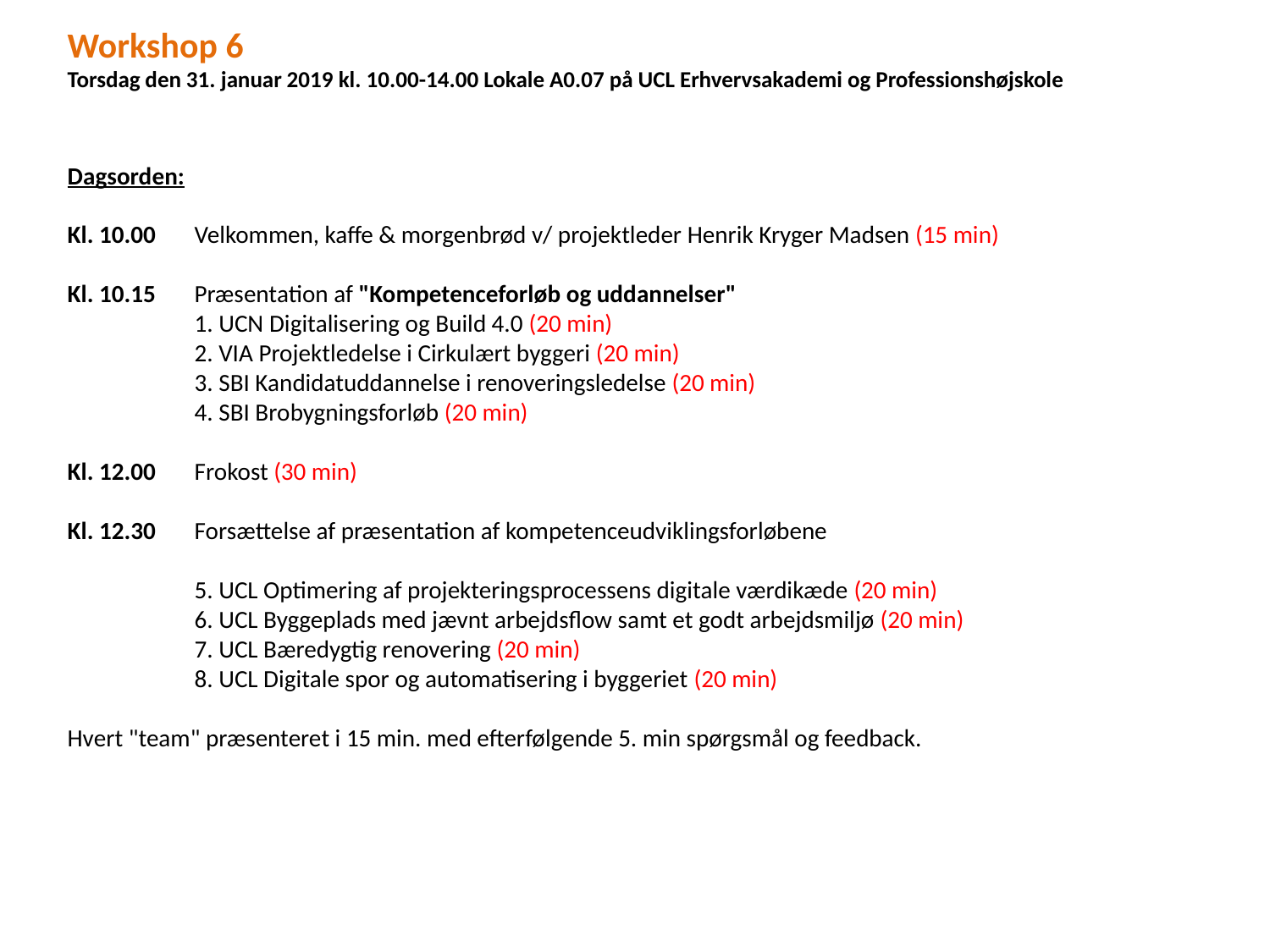

Workshop 6
Torsdag den 31. januar 2019 kl. 10.00-14.00 Lokale A0.07 på UCL Erhvervsakademi og Professionshøjskole

Dagsorden:

Kl. 10.00	Velkommen, kaffe & morgenbrød v/ projektleder Henrik Kryger Madsen (15 min)

Kl. 10.15  	Præsentation af "Kompetenceforløb og uddannelser"
	1. UCN Digitalisering og Build 4.0 (20 min)
	2. VIA Projektledelse i Cirkulært byggeri (20 min)
	3. SBI Kandidatuddannelse i renoveringsledelse (20 min)
	4. SBI Brobygningsforløb (20 min)

Kl. 12.00  	Frokost (30 min)

Kl. 12.30 	Forsættelse af præsentation af kompetenceudviklingsforløbene

	5. UCL Optimering af projekteringsprocessens digitale værdikæde (20 min)
	6. UCL Byggeplads med jævnt arbejdsflow samt et godt arbejdsmiljø (20 min)
	7. UCL Bæredygtig renovering (20 min)
	8. UCL Digitale spor og automatisering i byggeriet (20 min)

Hvert "team" præsenteret i 15 min. med efterfølgende 5. min spørgsmål og feedback.